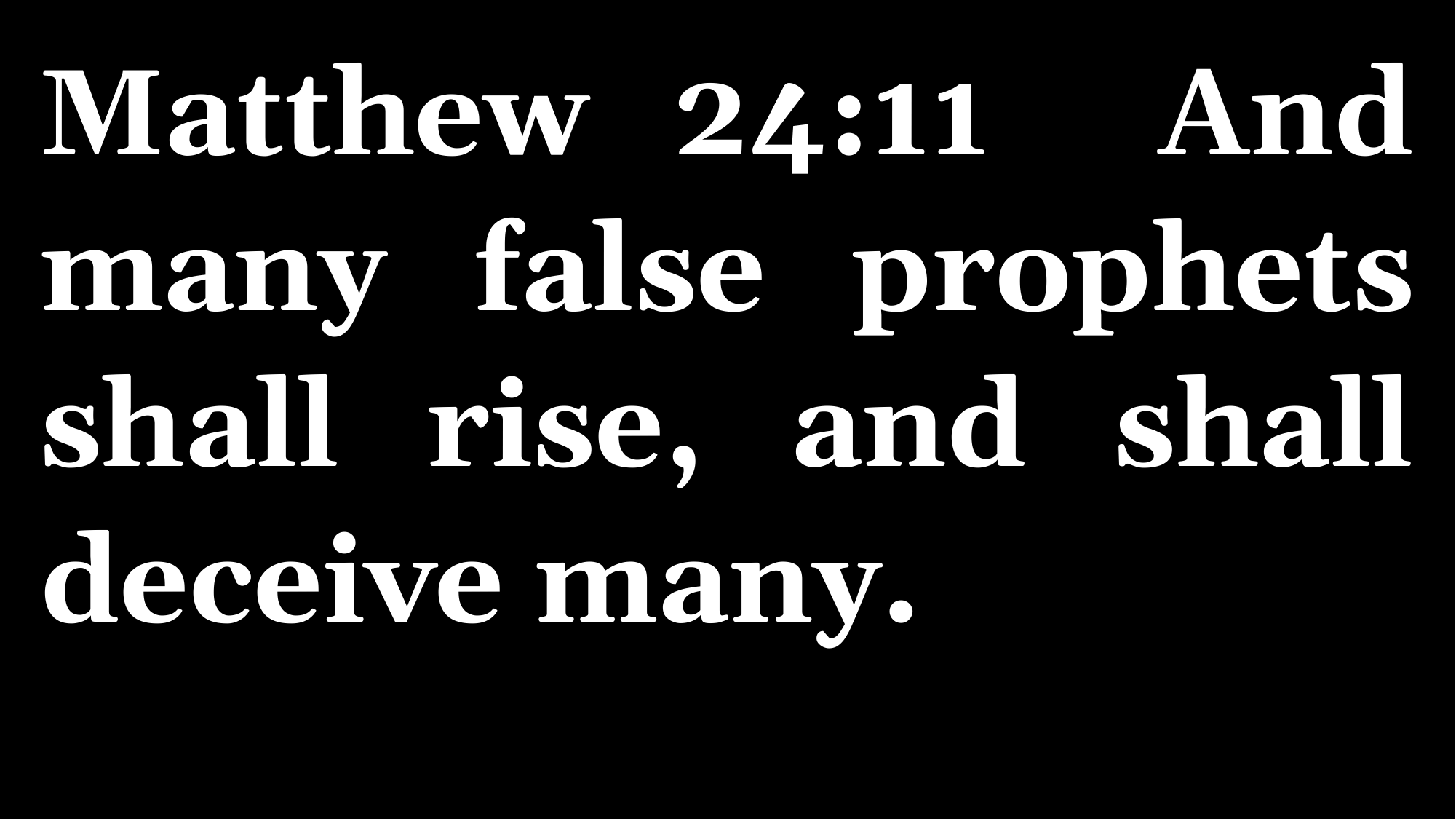

Matthew 24:11  And many false prophets shall rise, and shall deceive many.